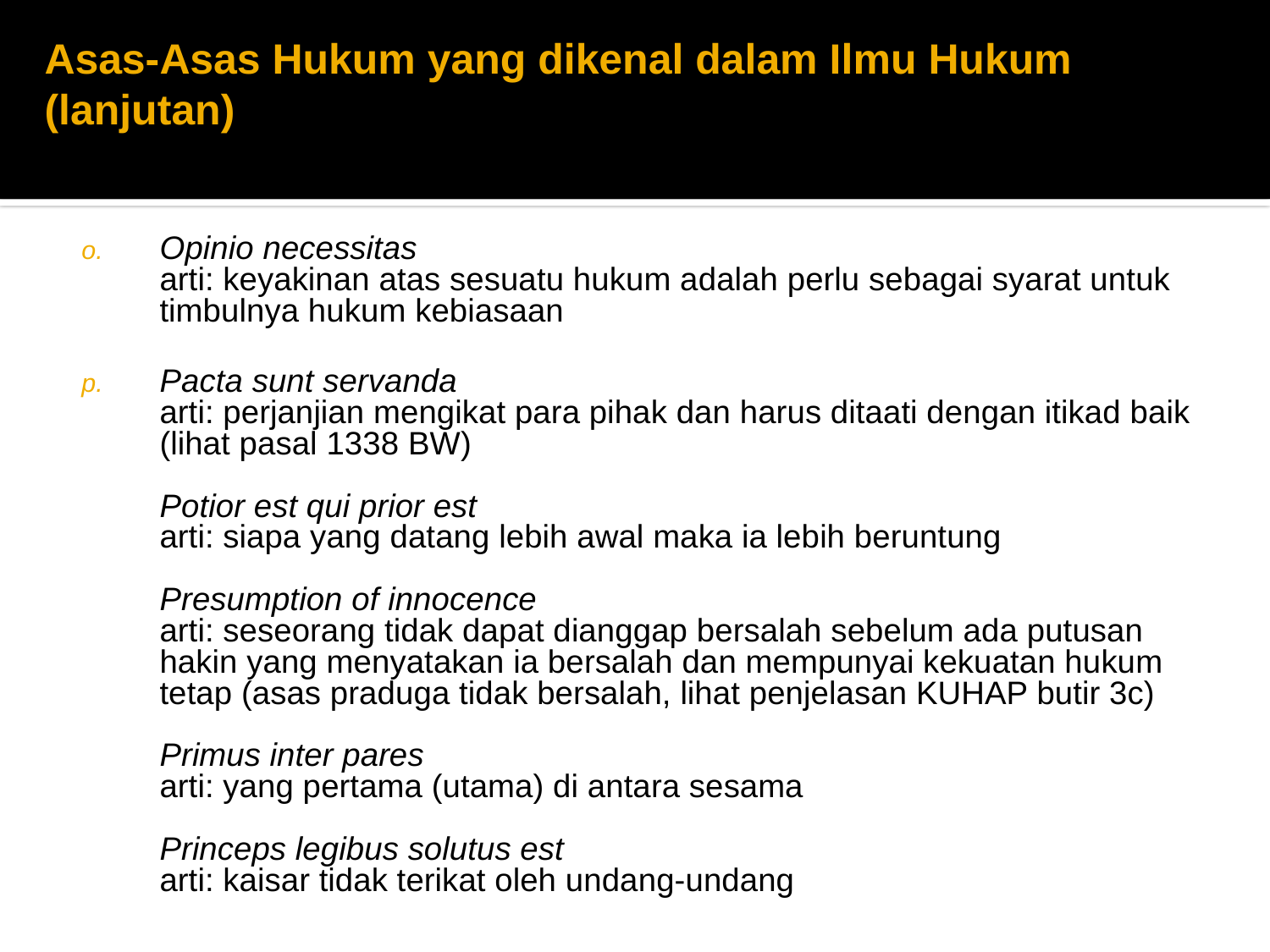

# Asas-Asas Hukum yang dikenal dalam Ilmu Hukum (lanjutan)
Opinio necessitas
arti: keyakinan atas sesuatu hukum adalah perlu sebagai syarat untuk timbulnya hukum kebiasaan
Pacta sunt servanda
arti: perjanjian mengikat para pihak dan harus ditaati dengan itikad baik (lihat pasal 1338 BW)
Potior est qui prior est
arti: siapa yang datang lebih awal maka ia lebih beruntung
Presumption of innocence
arti: seseorang tidak dapat dianggap bersalah sebelum ada putusan hakin yang menyatakan ia bersalah dan mempunyai kekuatan hukum tetap (asas praduga tidak bersalah, lihat penjelasan KUHAP butir 3c)
Primus inter pares
arti: yang pertama (utama) di antara sesama
Princeps legibus solutus est
arti: kaisar tidak terikat oleh undang-undang